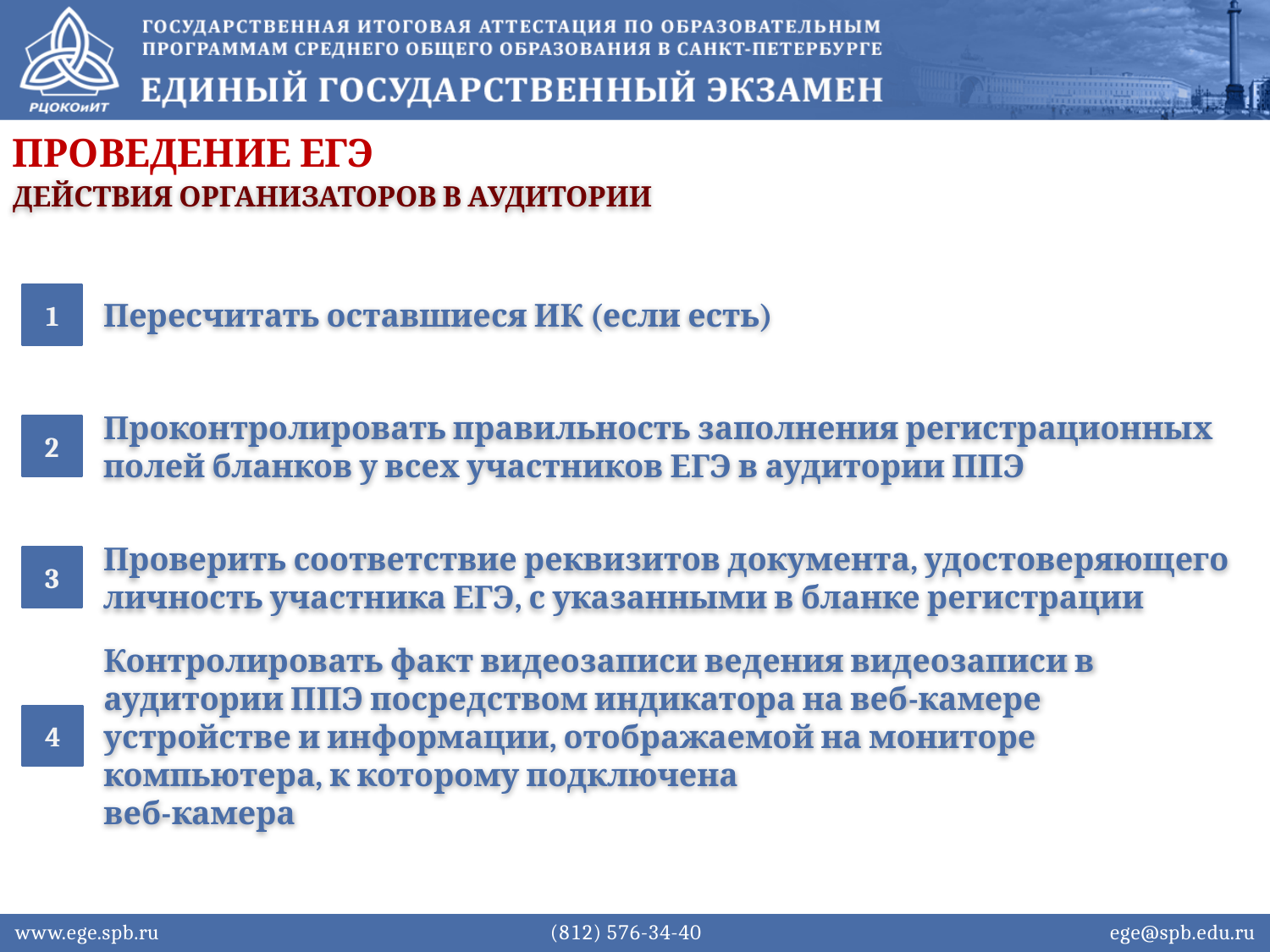

Проведение ЕГЭ
Действия организаторов в аудитории
1
Пересчитать оставшиеся ИК (если есть)
2
Проконтролировать правильность заполнения регистрационных полей бланков у всех участников ЕГЭ в аудитории ППЭ
3
Проверить соответствие реквизитов документа, удостоверяющего личность участника ЕГЭ, с указанными в бланке регистрации
4
Контролировать факт видеозаписи ведения видеозаписи в аудитории ППЭ посредством индикатора на веб-камере устройстве и информации, отображаемой на мониторе компьютера, к которому подключена
веб-камера
www.ege.spb.ru			      (812) 576-34-40			                 ege@spb.edu.ru